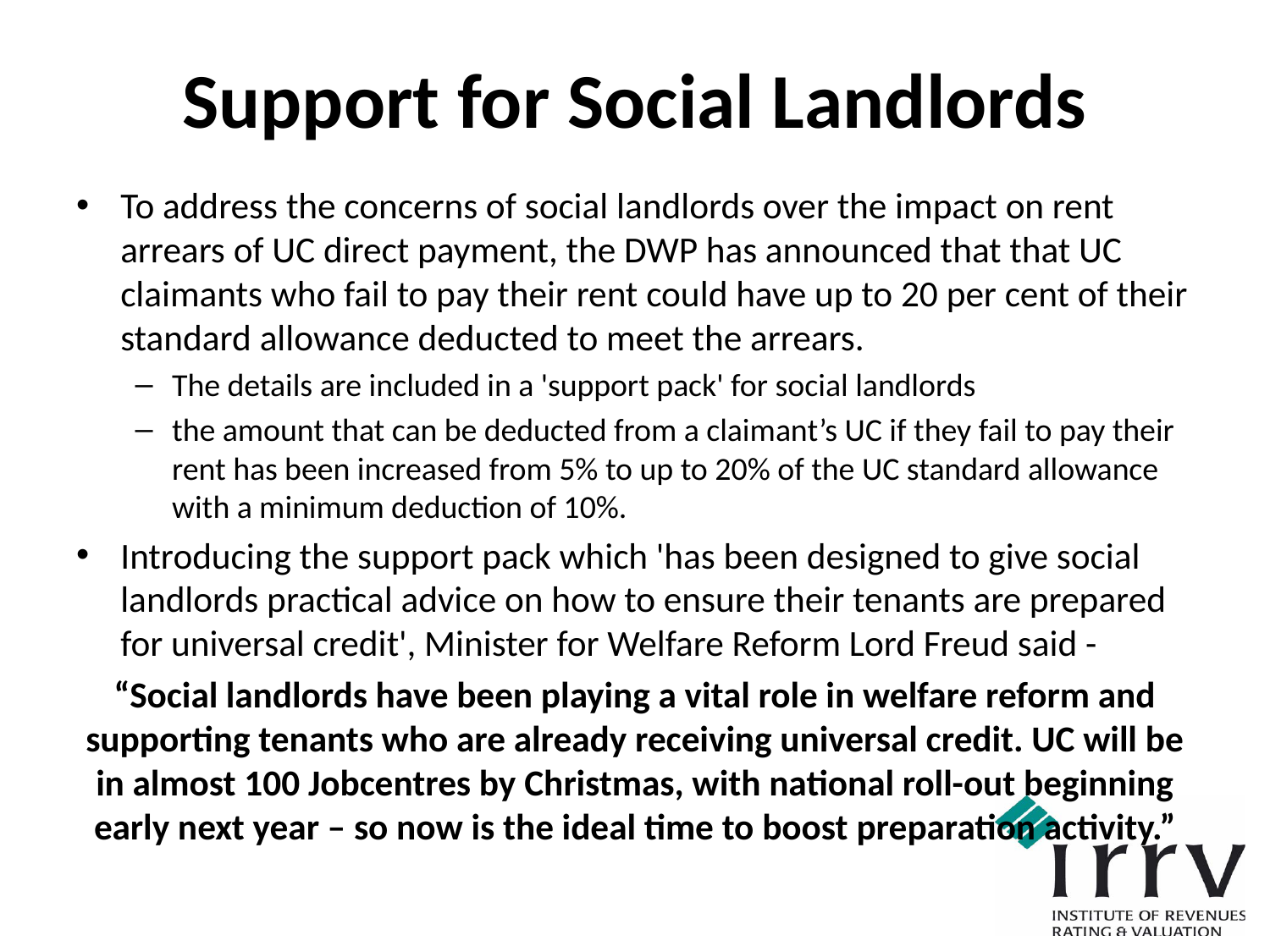

# Support for Social Landlords
To address the concerns of social landlords over the impact on rent arrears of UC direct payment, the DWP has announced that that UC claimants who fail to pay their rent could have up to 20 per cent of their standard allowance deducted to meet the arrears.
The details are included in a 'support pack' for social landlords
the amount that can be deducted from a claimant’s UC if they fail to pay their rent has been increased from 5% to up to 20% of the UC standard allowance with a minimum deduction of 10%.
Introducing the support pack which 'has been designed to give social landlords practical advice on how to ensure their tenants are prepared for universal credit', Minister for Welfare Reform Lord Freud said -
“Social landlords have been playing a vital role in welfare reform and supporting tenants who are already receiving universal credit. UC will be in almost 100 Jobcentres by Christmas, with national roll-out beginning early next year – so now is the ideal time to boost preparation activity.”